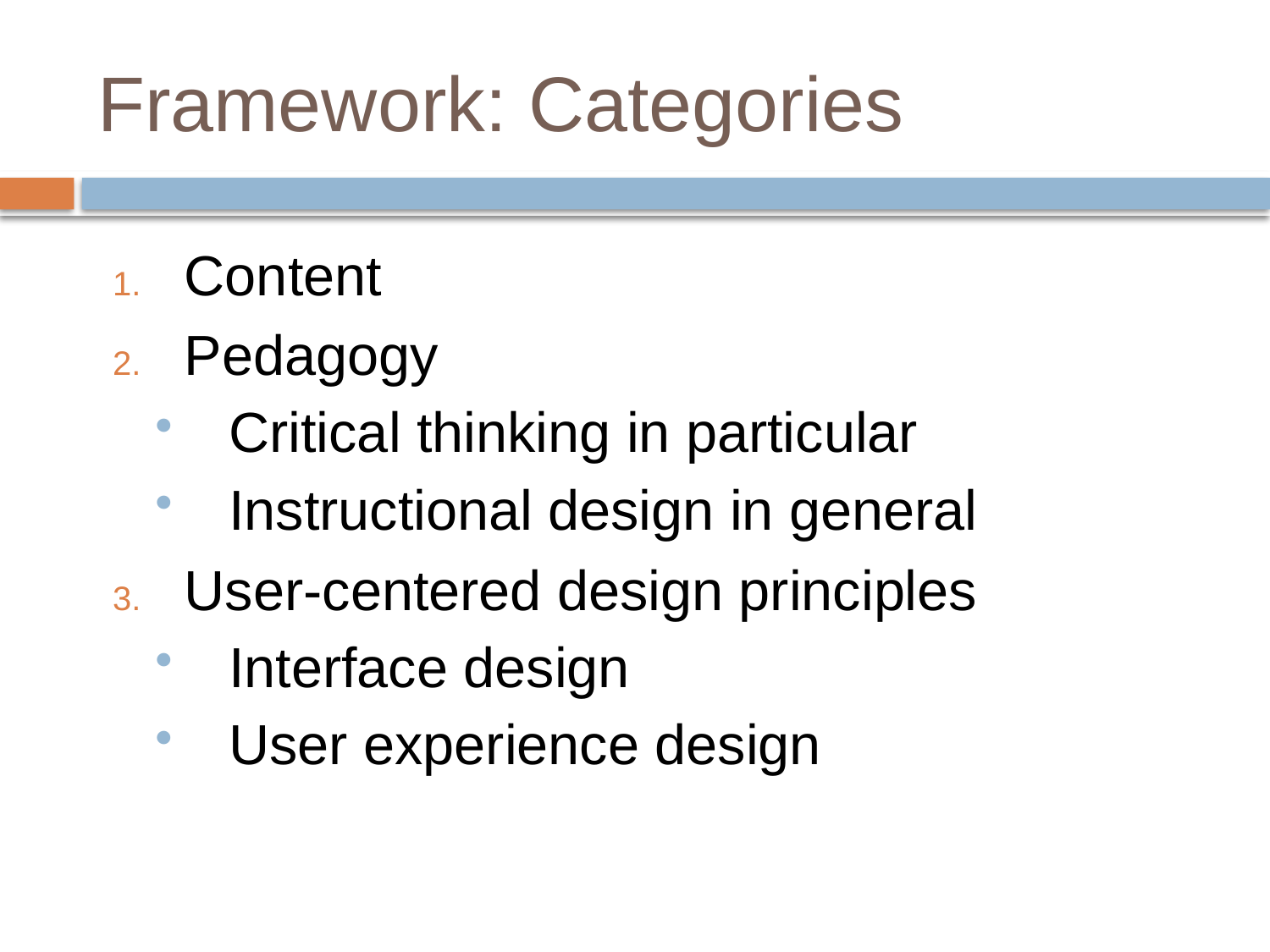

# Framework: Categories
Content
Pedagogy
Critical thinking in particular
Instructional design in general
User-centered design principles
Interface design
User experience design